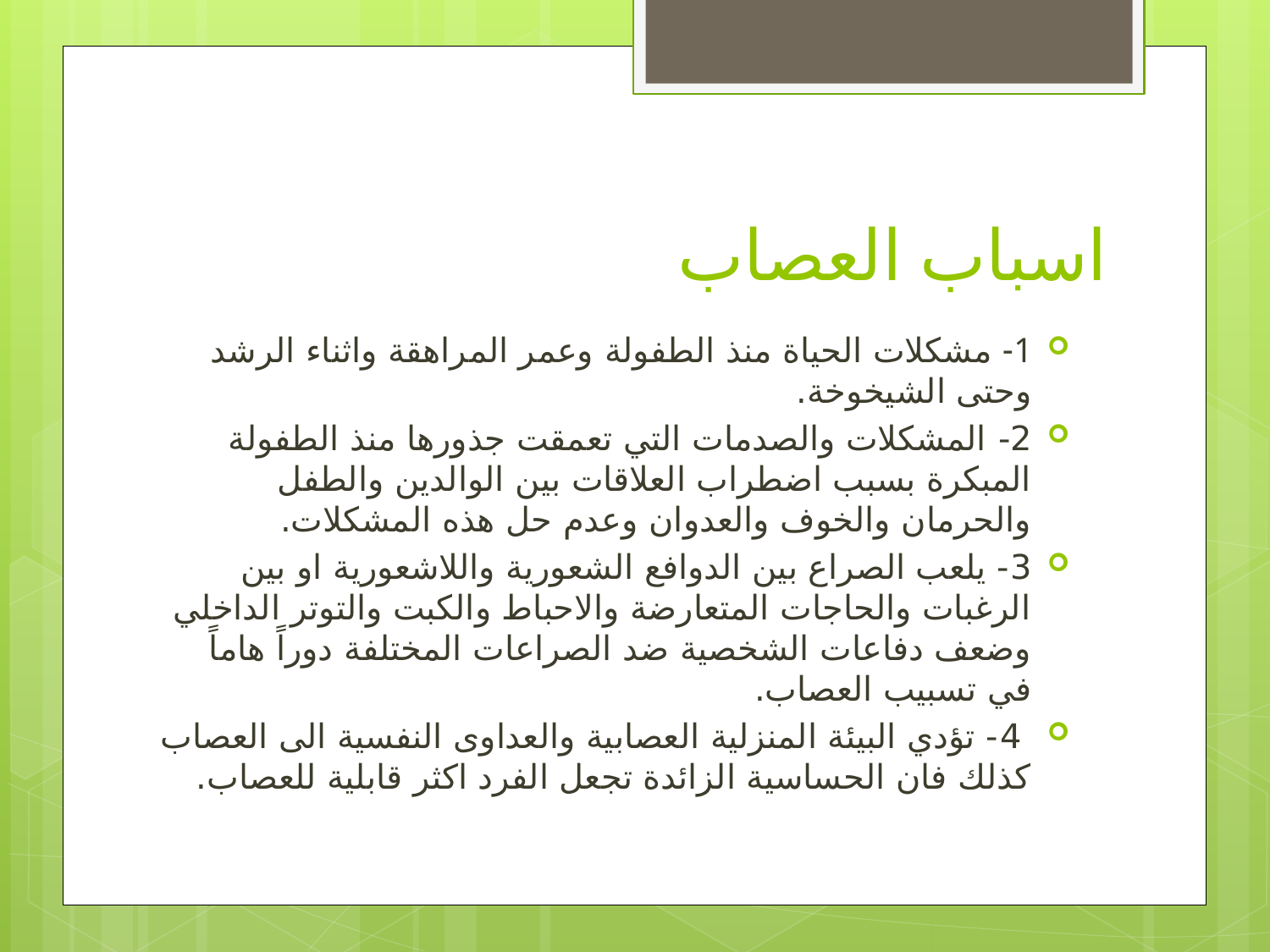

# اسباب العصاب
1- مشكلات الحياة منذ الطفولة وعمر المراهقة واثناء الرشد وحتى الشيخوخة.
2- المشكلات والصدمات التي تعمقت جذورها منذ الطفولة المبكرة بسبب اضطراب العلاقات بين الوالدين والطفل والحرمان والخوف والعدوان وعدم حل هذه المشكلات.
3- يلعب الصراع بين الدوافع الشعورية واللاشعورية او بين الرغبات والحاجات المتعارضة والاحباط والكبت والتوتر الداخلي وضعف دفاعات الشخصية ضد الصراعات المختلفة دوراً هاماً في تسبيب العصاب.
 4- تؤدي البيئة المنزلية العصابية والعداوى النفسية الى العصاب كذلك فان الحساسية الزائدة تجعل الفرد اكثر قابلية للعصاب.